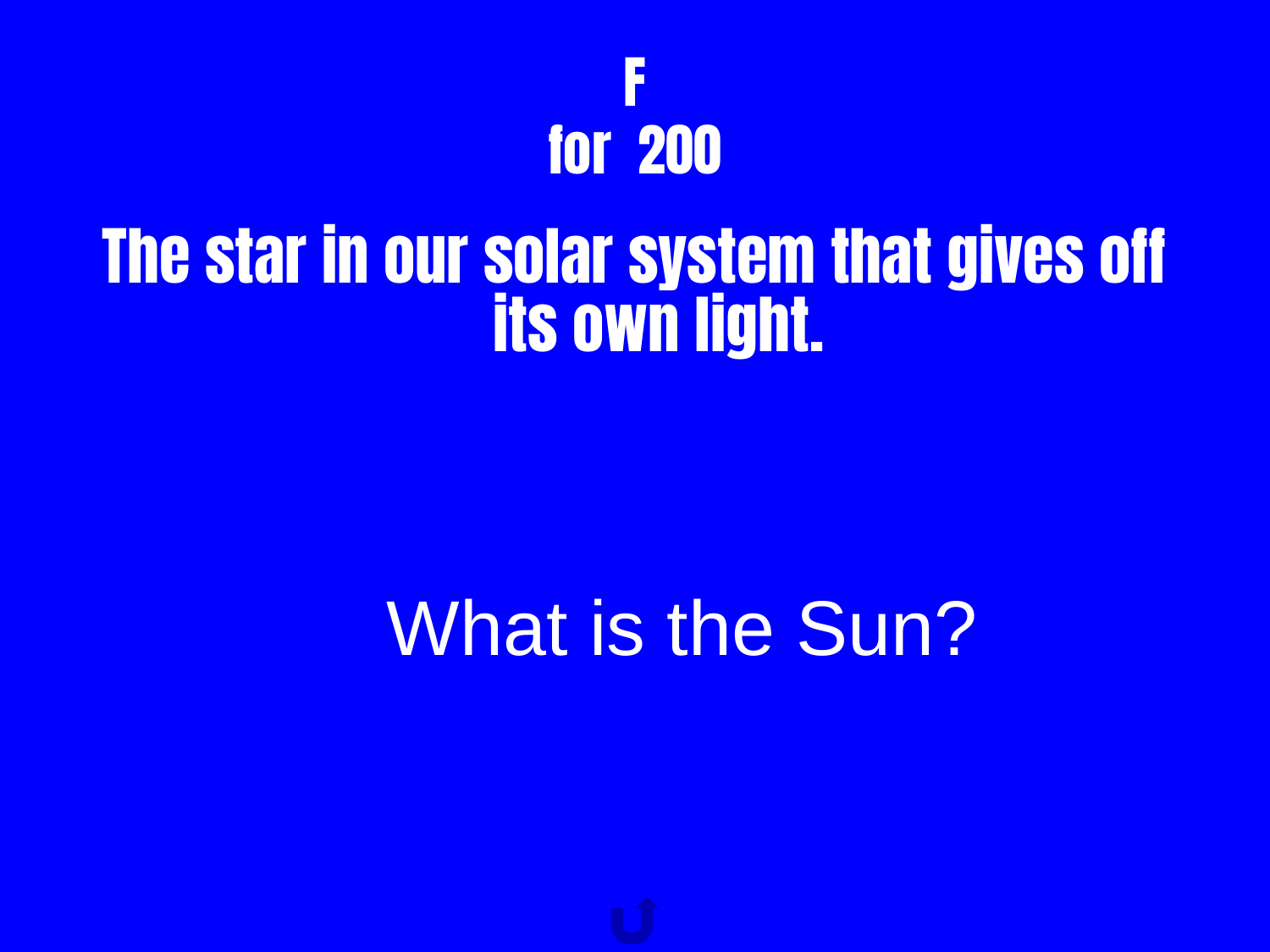

# F
for  200
The star in our solar system that gives off its own light.
What is the Sun?